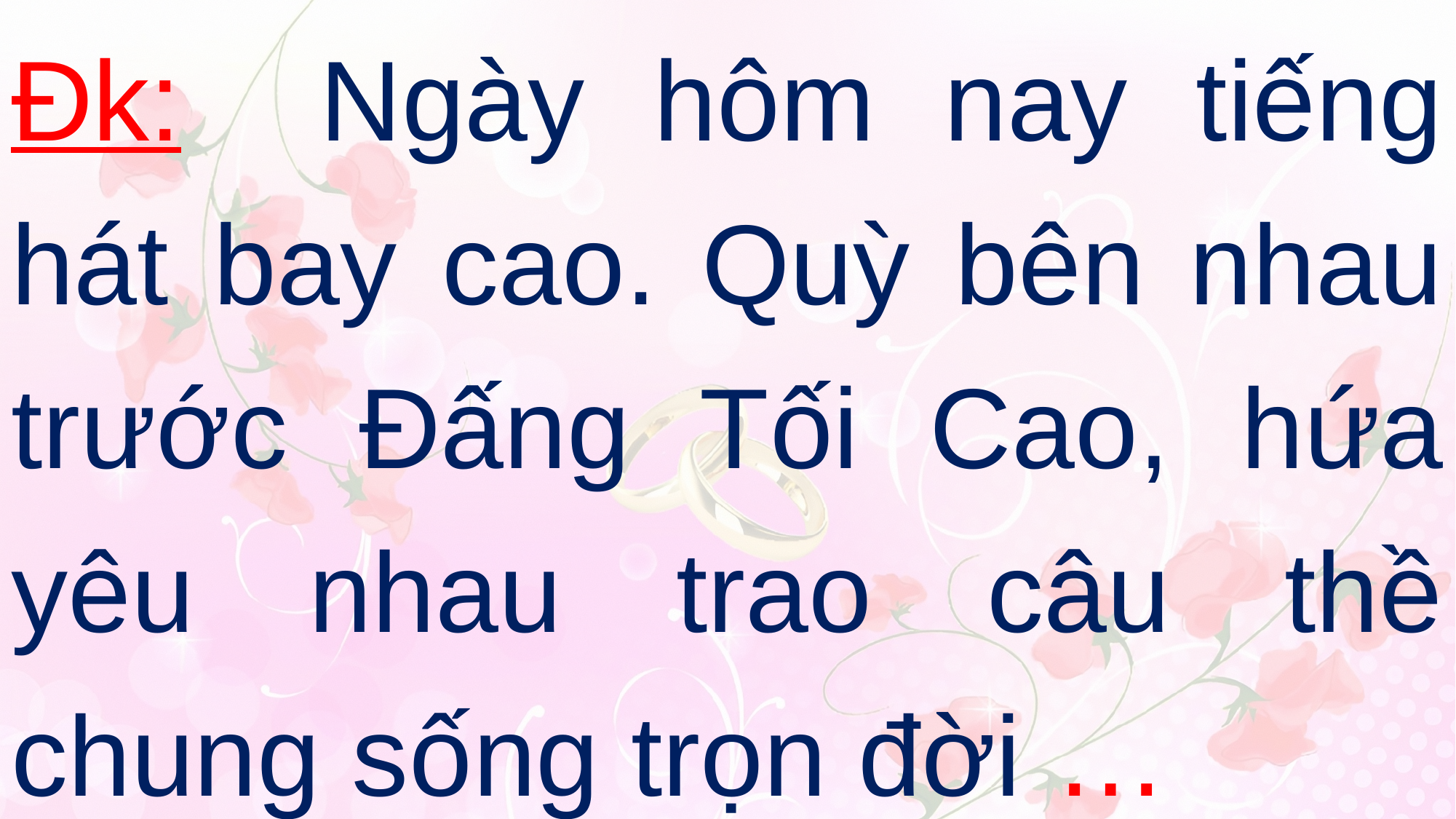

# Đk:  Ngày hôm nay tiếng hát bay cao. Quỳ bên nhau trước Đấng Tối Cao, hứa yêu nhau trao câu thề chung sống trọn đời …